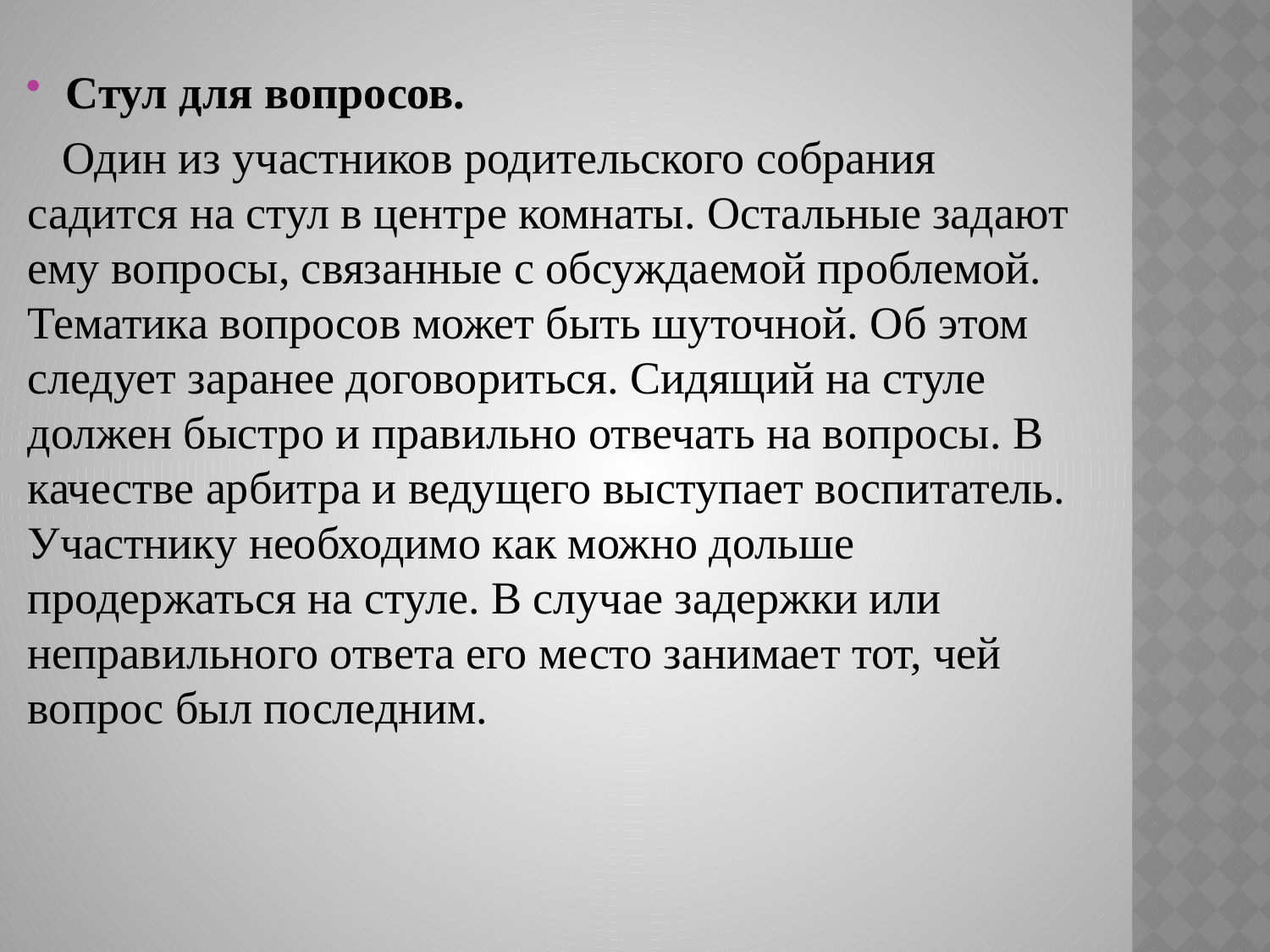

Стул для вопросов.
   Один из участников родительского собрания садится на стул в центре комнаты. Остальные задают ему вопросы, связанные с обсуждаемой проблемой. Тематика вопросов может быть шуточной. Об этом следует заранее договориться. Сидящий на стуле должен быстро и правильно отвечать на вопросы. В качестве арбитра и ведущего выступает воспитатель. Участнику необходимо как можно дольше продержаться на стуле. В случае задержки или неправильного ответа его место занимает тот, чей вопрос был последним.